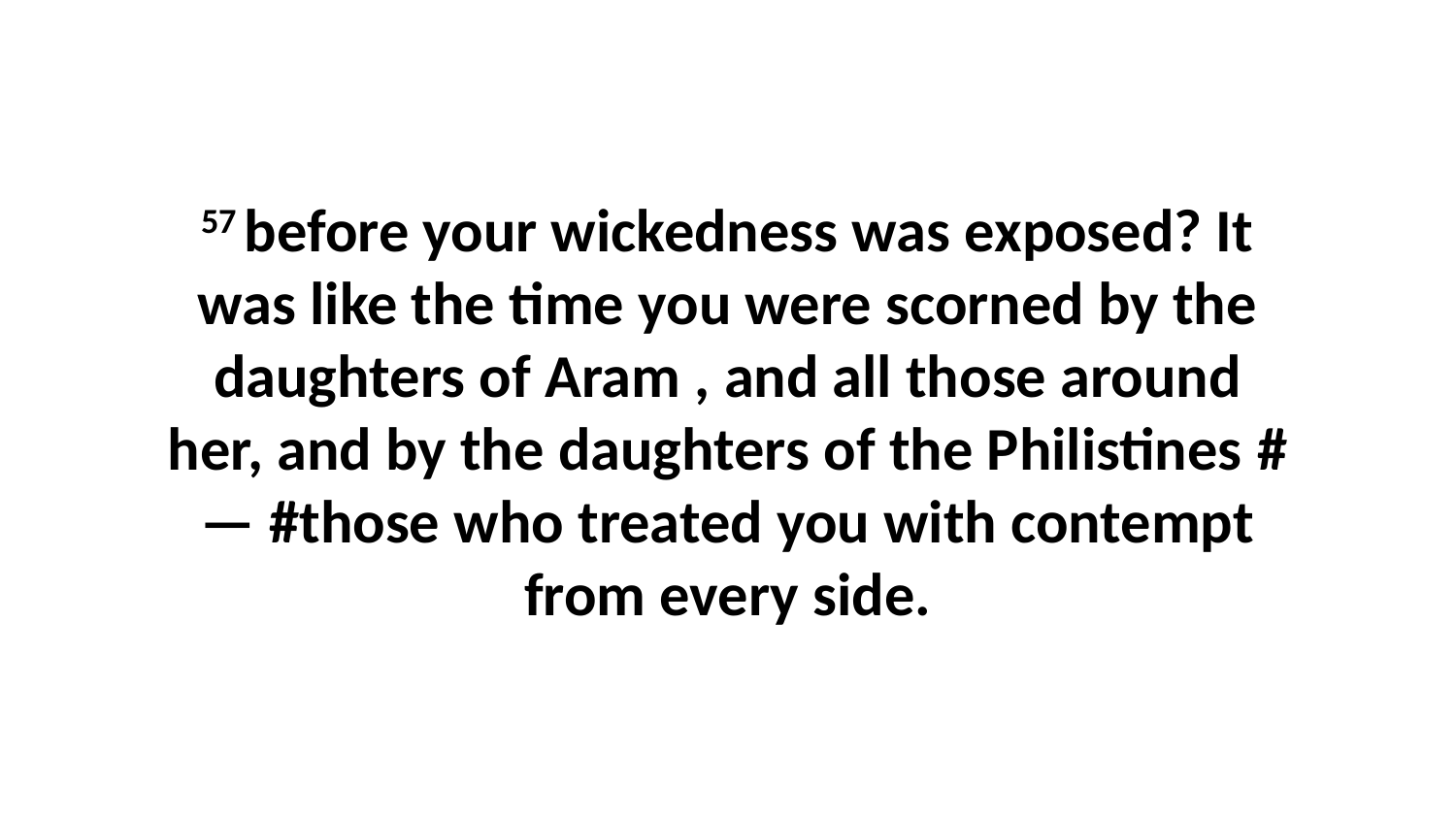

57 before your wickedness was exposed? It was like the time you were scorned by the daughters of Aram , and all those around her, and by the daughters of the Philistines #— #those who treated you with contempt from every side.